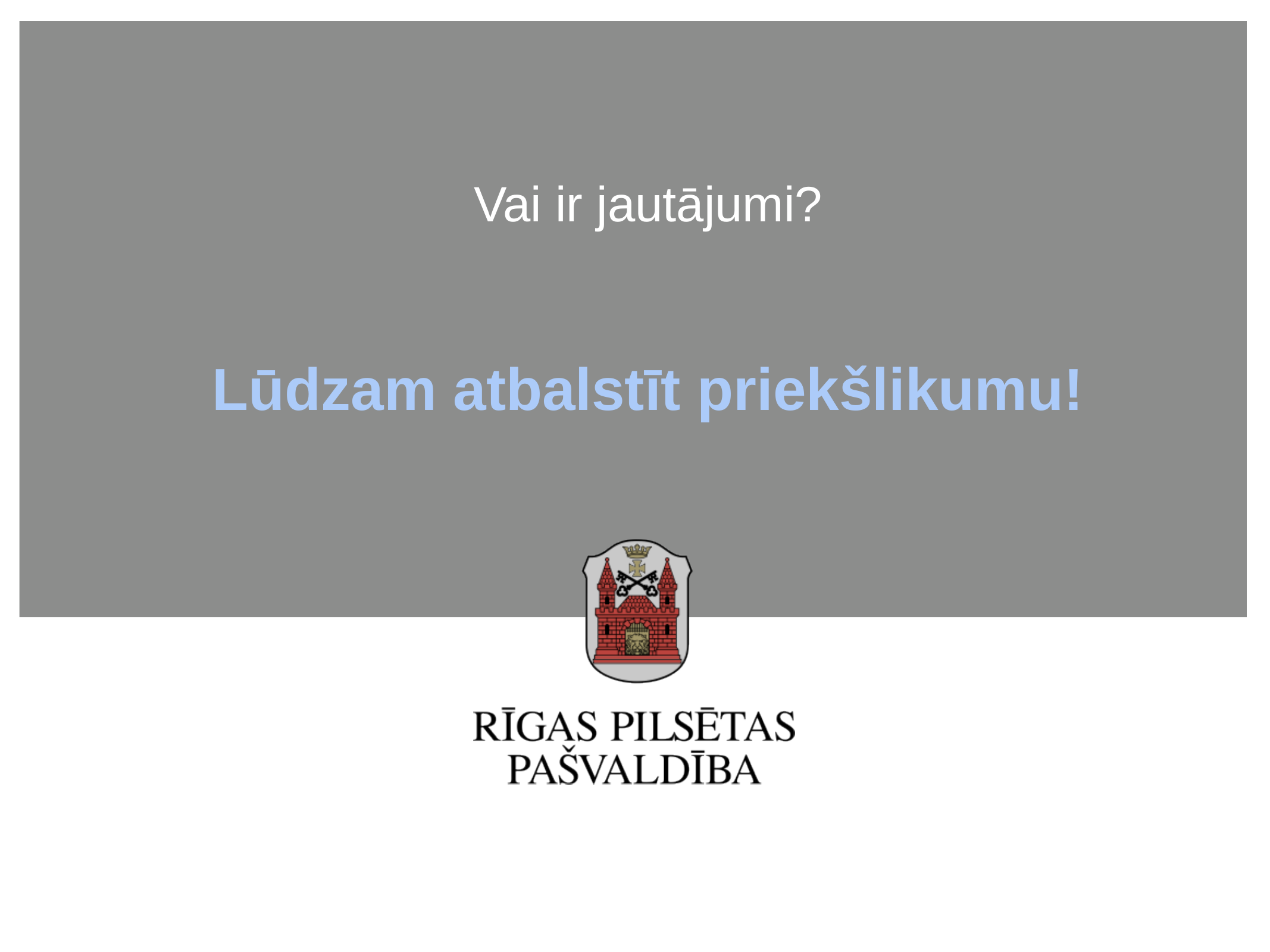

# Vai ir jautājumi? Lūdzam atbalstīt priekšlikumu!
13